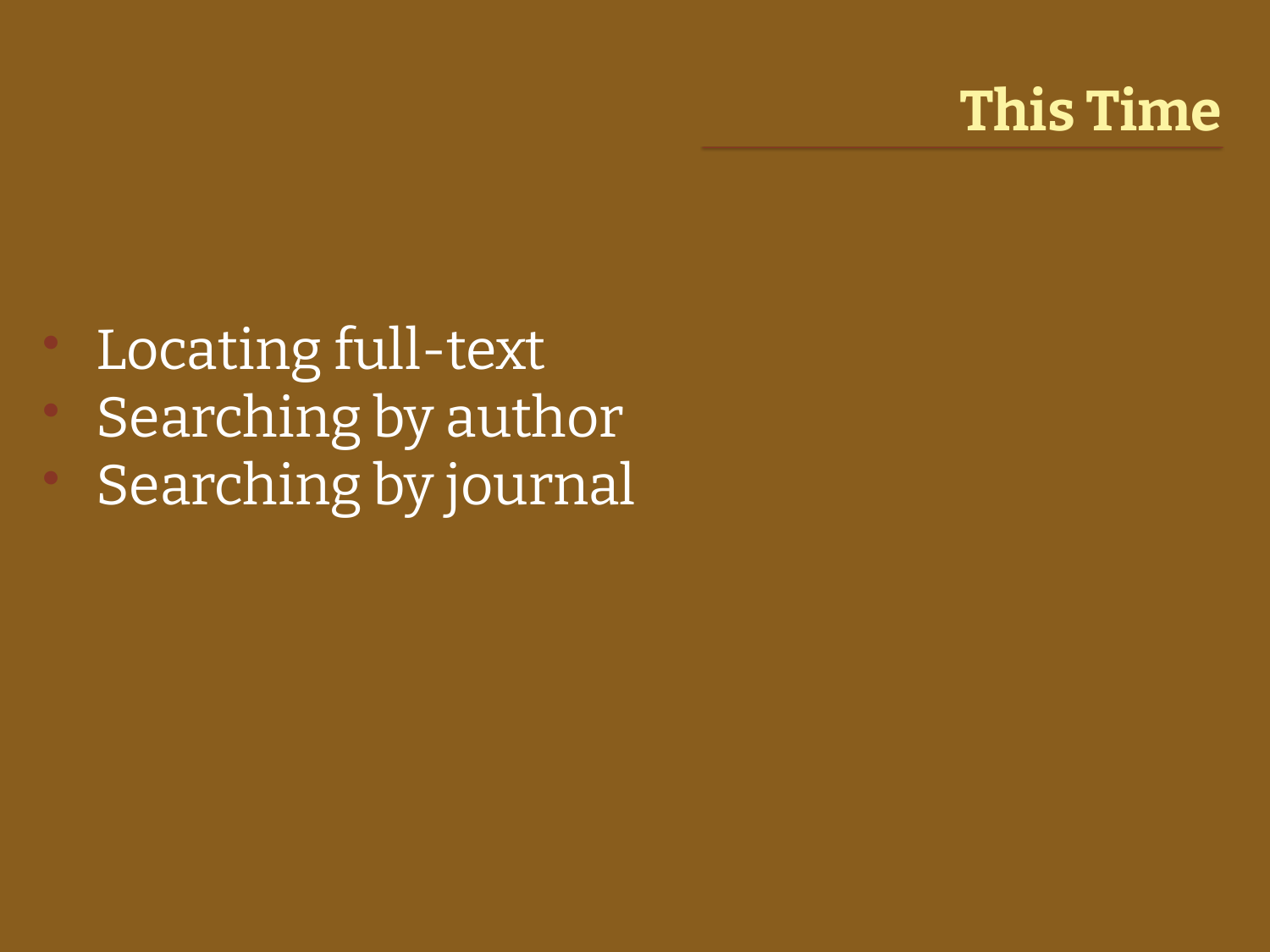

# This Time

 Locating full-text
 Searching by author
 Searching by journal